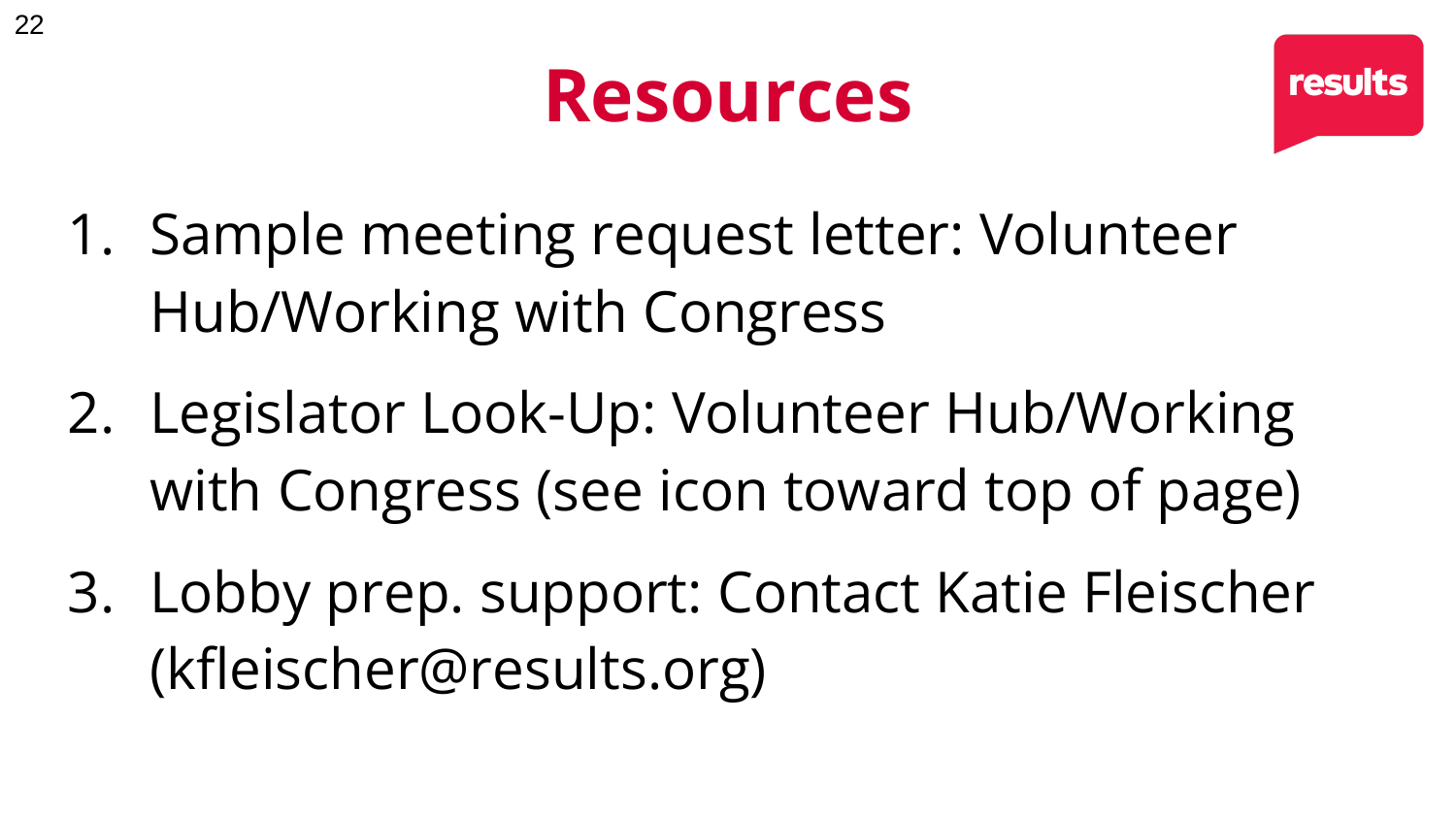

# Resources
Sample meeting request letter: Volunteer Hub/Working with Congress
Legislator Look-Up: Volunteer Hub/Working with Congress (see icon toward top of page)
Lobby prep. support: Contact Katie Fleischer (kfleischer@results.org)